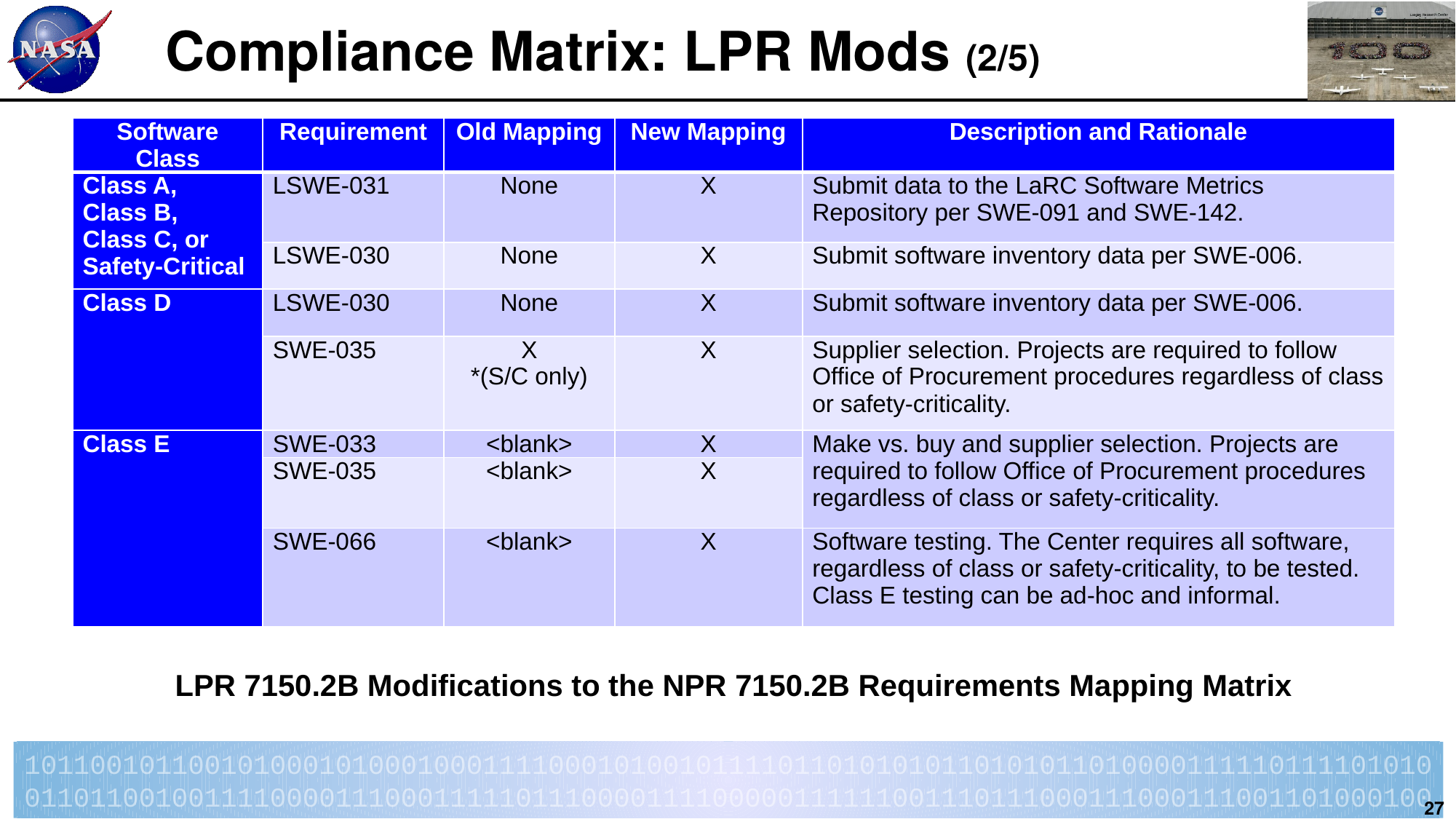

# Compliance Matrix: LPR Mods (2/5)
| Software Class | Requirement | Old Mapping | New Mapping | Description and Rationale |
| --- | --- | --- | --- | --- |
| Class A, Class B, Class C, or Safety-Critical | LSWE-031 | None | X | Submit data to the LaRC Software Metrics Repository per SWE-091 and SWE-142. |
|  | LSWE-030 | None | X | Submit software inventory data per SWE-006. |
| Class D | LSWE-030 | None | X | Submit software inventory data per SWE-006. |
|  | SWE-035 | X \*(S/C only) | X | Supplier selection. Projects are required to follow Office of Procurement procedures regardless of class or safety-criticality. |
| Class E | SWE-033 | <blank> | X | Make vs. buy and supplier selection. Projects are required to follow Office of Procurement procedures regardless of class or safety-criticality. |
|  | SWE-035 | <blank> | X |  |
|  | SWE-066 | <blank> | X | Software testing. The Center requires all software, regardless of class or safety-criticality, to be tested. Class E testing can be ad-hoc and informal. |
LPR 7150.2B Modifications to the NPR 7150.2B Requirements Mapping Matrix